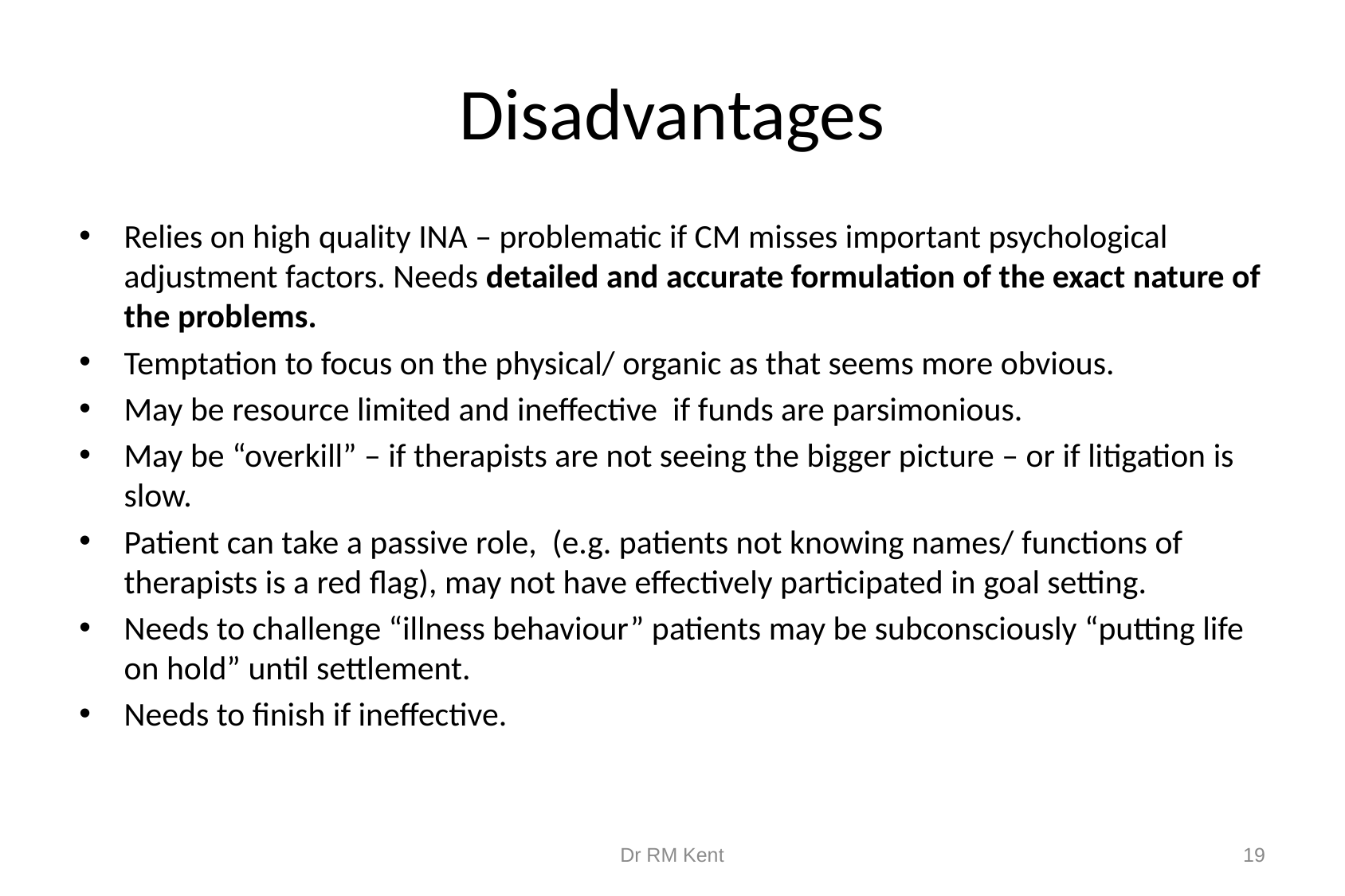

# Disadvantages
Relies on high quality INA – problematic if CM misses important psychological adjustment factors. Needs detailed and accurate formulation of the exact nature of the problems.
Temptation to focus on the physical/ organic as that seems more obvious.
May be resource limited and ineffective  if funds are parsimonious.
May be “overkill” – if therapists are not seeing the bigger picture – or if litigation is slow.
Patient can take a passive role,  (e.g. patients not knowing names/ functions of therapists is a red flag), may not have effectively participated in goal setting.
Needs to challenge “illness behaviour” patients may be subconsciously “putting life on hold” until settlement.
Needs to finish if ineffective.

Dr RM Kent
19